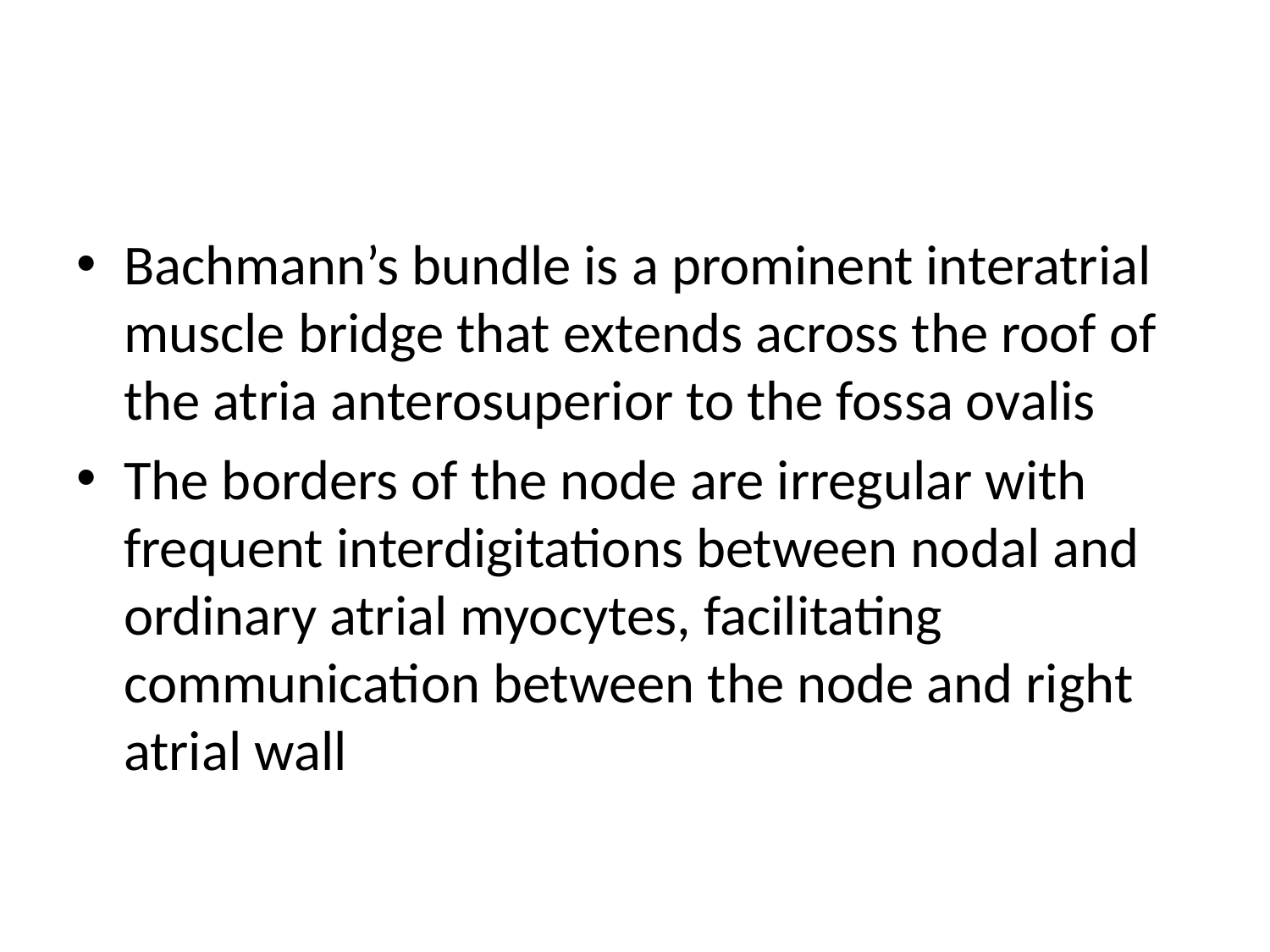

#
Bachmann’s bundle is a prominent interatrial muscle bridge that extends across the roof of the atria anterosuperior to the fossa ovalis
The borders of the node are irregular with frequent interdigitations between nodal and ordinary atrial myocytes, facilitating communication between the node and right atrial wall